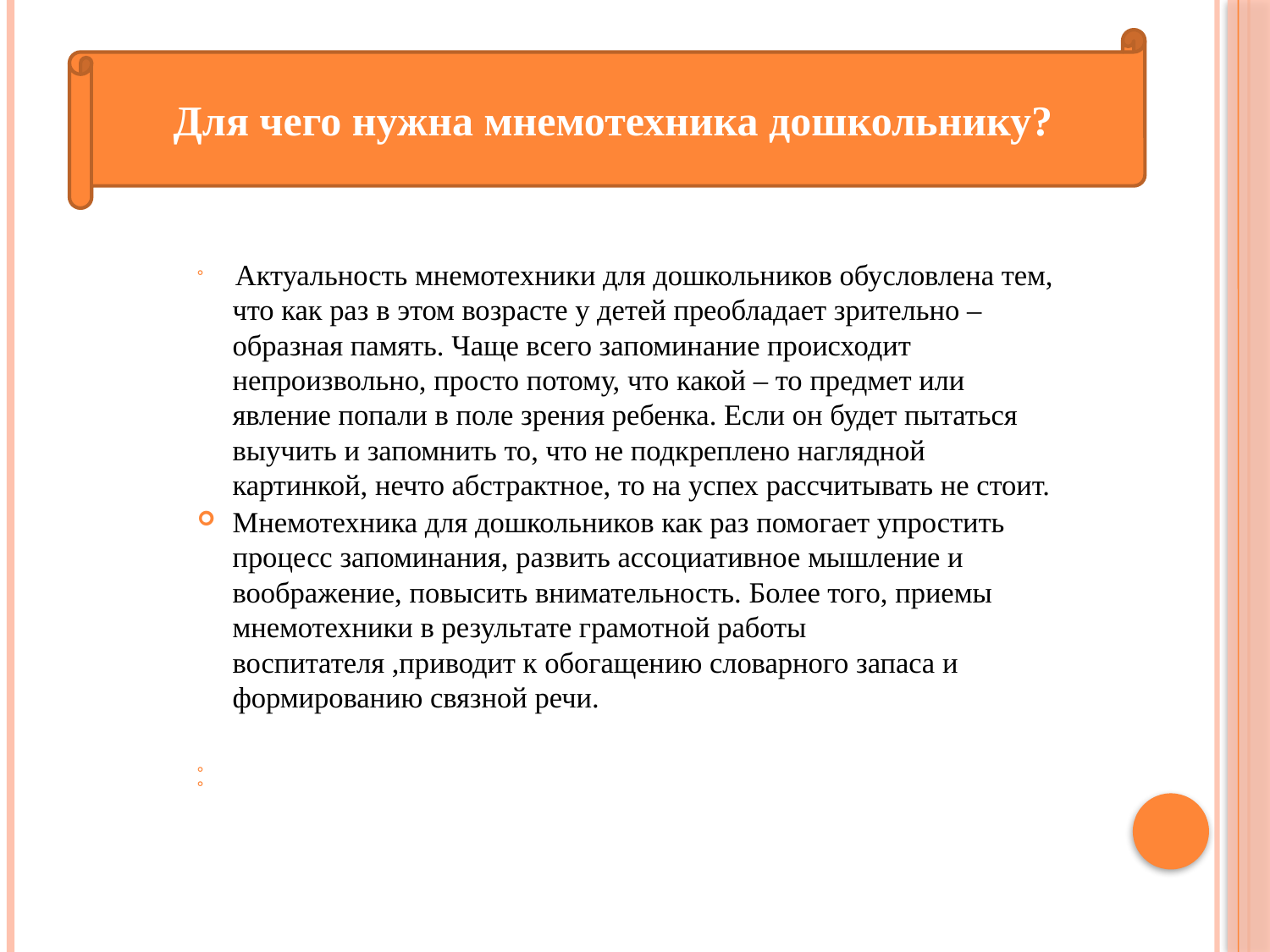

Для чего нужна мнемотехника дошкольнику?

 Актуальность мнемотехники для дошкольников обусловлена тем, что как раз в этом возрасте у детей преобладает зрительно – образная память. Чаще всего запоминание происходит непроизвольно, просто потому, что какой – то предмет или явление попали в поле зрения ребенка. Если он будет пытаться выучить и запомнить то, что не подкреплено наглядной картинкой, нечто абстрактное, то на успех рассчитывать не стоит.
Мнемотехника для дошкольников как раз помогает упростить процесс запоминания, развить ассоциативное мышление и воображение, повысить внимательность. Более того, приемы мнемотехники в результате грамотной работы воспитателя ,приводит к обогащению словарного запаса и формированию связной речи.